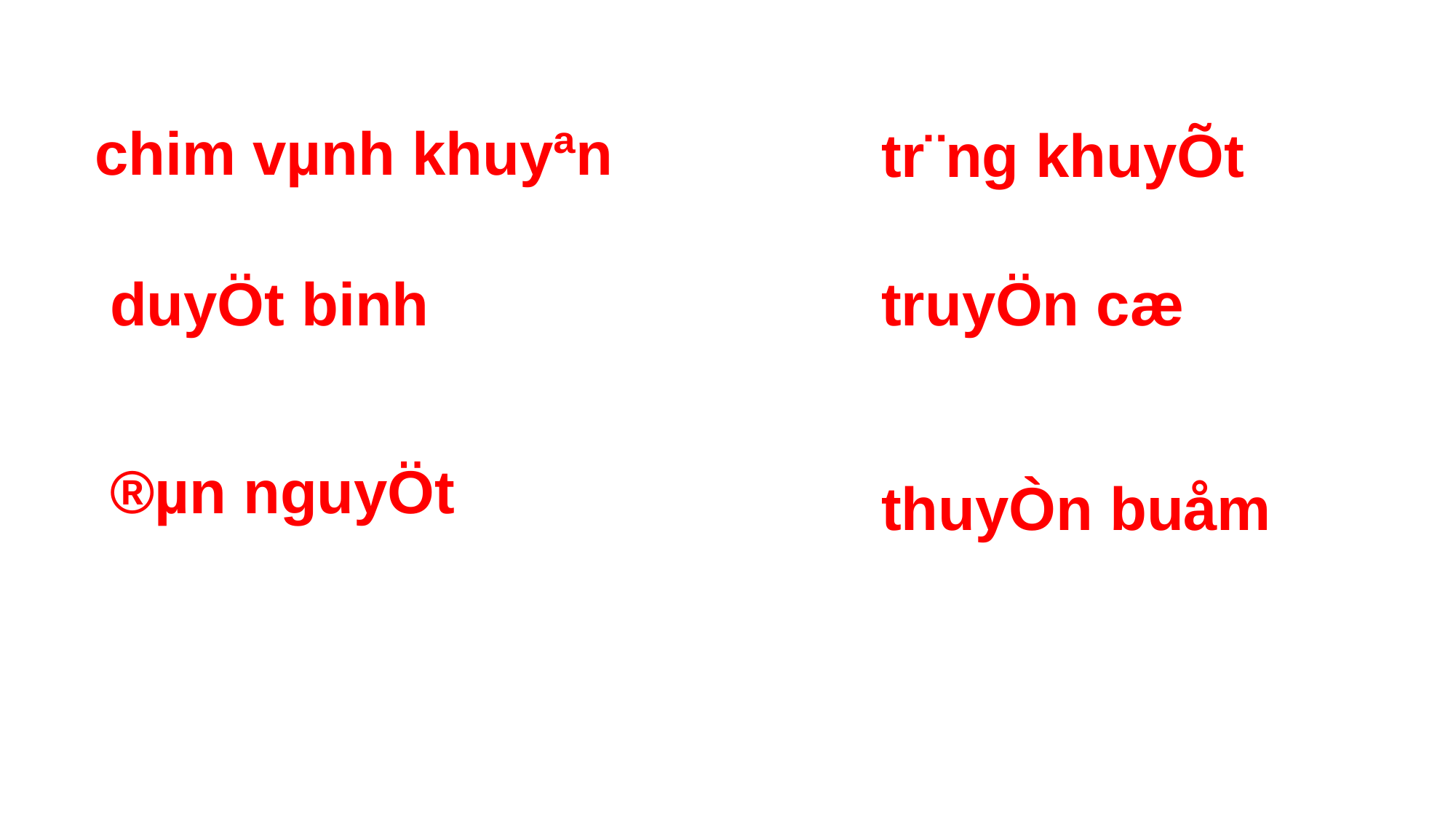

chim vµnh khuyªn
tr¨ng khuyÕt
duyÖt binh
truyÖn cæ
®µn nguyÖt
thuyÒn buåm